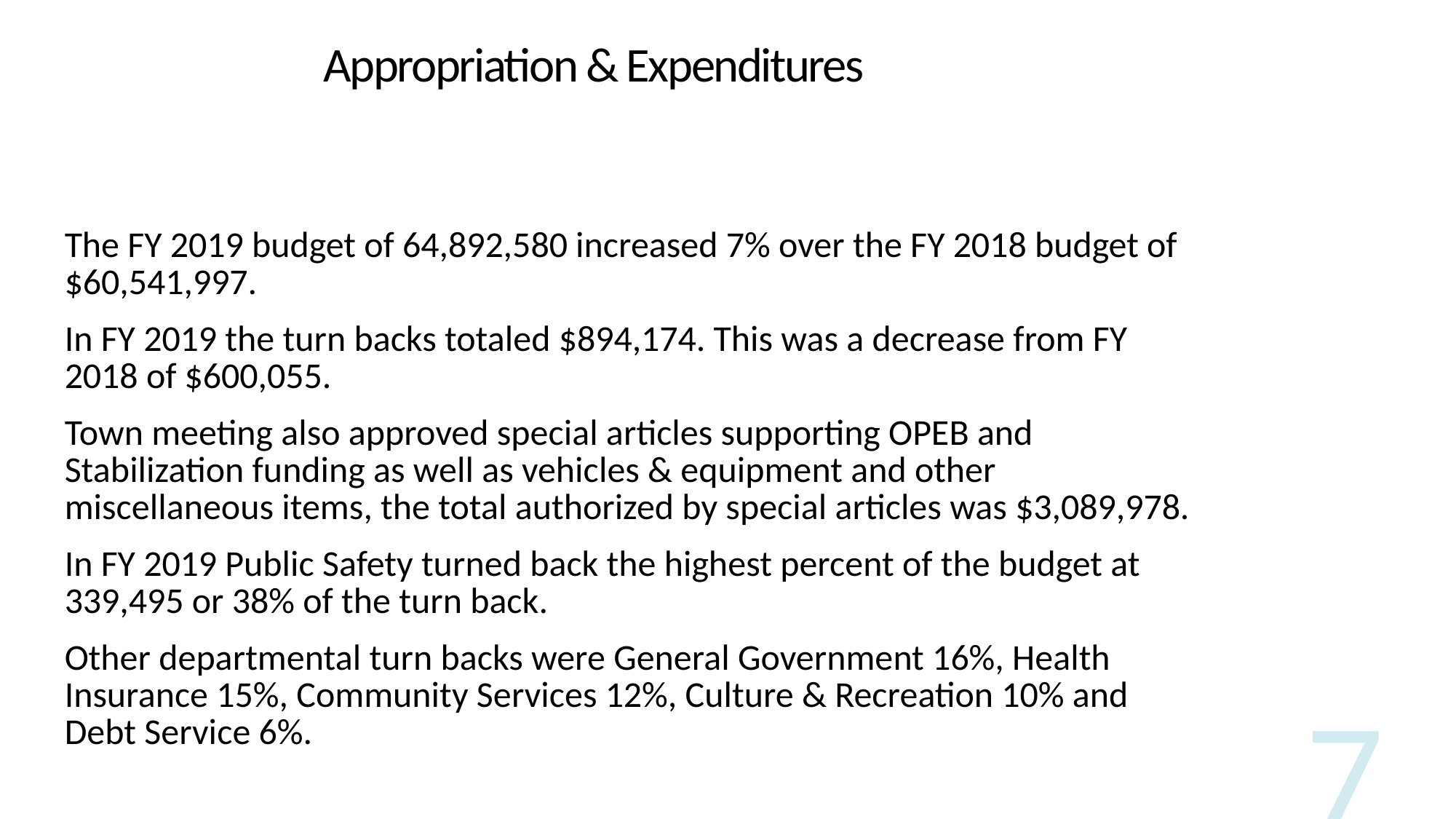

# Appropriation & Expenditures

The FY 2019 budget of 64,892,580 increased 7% over the FY 2018 budget of $60,541,997.
In FY 2019 the turn backs totaled $894,174. This was a decrease from FY 2018 of $600,055.
Town meeting also approved special articles supporting OPEB and Stabilization funding as well as vehicles & equipment and other miscellaneous items, the total authorized by special articles was $3,089,978.
In FY 2019 Public Safety turned back the highest percent of the budget at 339,495 or 38% of the turn back.
Other departmental turn backs were General Government 16%, Health Insurance 15%, Community Services 12%, Culture & Recreation 10% and Debt Service 6%.
7